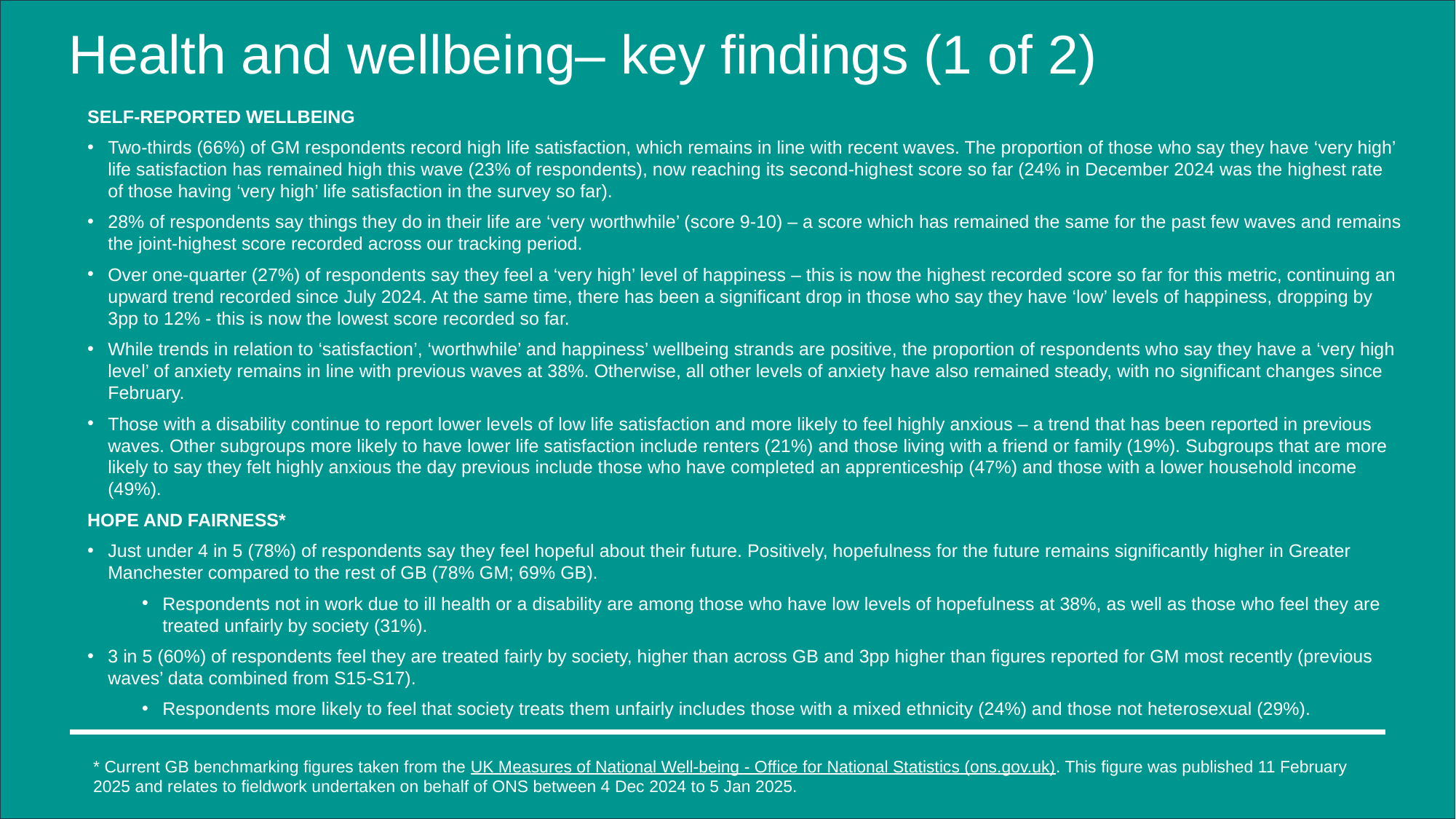

# Health and wellbeing– key findings (1 of 2)

SELF-REPORTED WELLBEING
Two-thirds (66%) of GM respondents record high life satisfaction, which remains in line with recent waves. The proportion of those who say they have ‘very high’ life satisfaction has remained high this wave (23% of respondents), now reaching its second-highest score so far (24% in December 2024 was the highest rate of those having ‘very high’ life satisfaction in the survey so far).
28% of respondents say things they do in their life are ‘very worthwhile’ (score 9-10) – a score which has remained the same for the past few waves and remains the joint-highest score recorded across our tracking period.
Over one-quarter (27%) of respondents say they feel a ‘very high’ level of happiness – this is now the highest recorded score so far for this metric, continuing an upward trend recorded since July 2024. At the same time, there has been a significant drop in those who say they have ‘low’ levels of happiness, dropping by 3pp to 12% - this is now the lowest score recorded so far.
While trends in relation to ‘satisfaction’, ‘worthwhile’ and happiness’ wellbeing strands are positive, the proportion of respondents who say they have a ‘very high level’ of anxiety remains in line with previous waves at 38%. Otherwise, all other levels of anxiety have also remained steady, with no significant changes since February.
Those with a disability continue to report lower levels of low life satisfaction and more likely to feel highly anxious – a trend that has been reported in previous waves. Other subgroups more likely to have lower life satisfaction include renters (21%) and those living with a friend or family (19%). Subgroups that are more likely to say they felt highly anxious the day previous include those who have completed an apprenticeship (47%) and those with a lower household income (49%).
HOPE AND FAIRNESS*
Just under 4 in 5 (78%) of respondents say they feel hopeful about their future. Positively, hopefulness for the future remains significantly higher in Greater Manchester compared to the rest of GB (78% GM; 69% GB).
Respondents not in work due to ill health or a disability are among those who have low levels of hopefulness at 38%, as well as those who feel they are treated unfairly by society (31%).
3 in 5 (60%) of respondents feel they are treated fairly by society, higher than across GB and 3pp higher than figures reported for GM most recently (previous waves’ data combined from S15-S17).
Respondents more likely to feel that society treats them unfairly includes those with a mixed ethnicity (24%) and those not heterosexual (29%).
* Current GB benchmarking figures taken from the UK Measures of National Well-being - Office for National Statistics (ons.gov.uk). This figure was published 11 February 2025 and relates to fieldwork undertaken on behalf of ONS between 4 Dec 2024 to 5 Jan 2025.